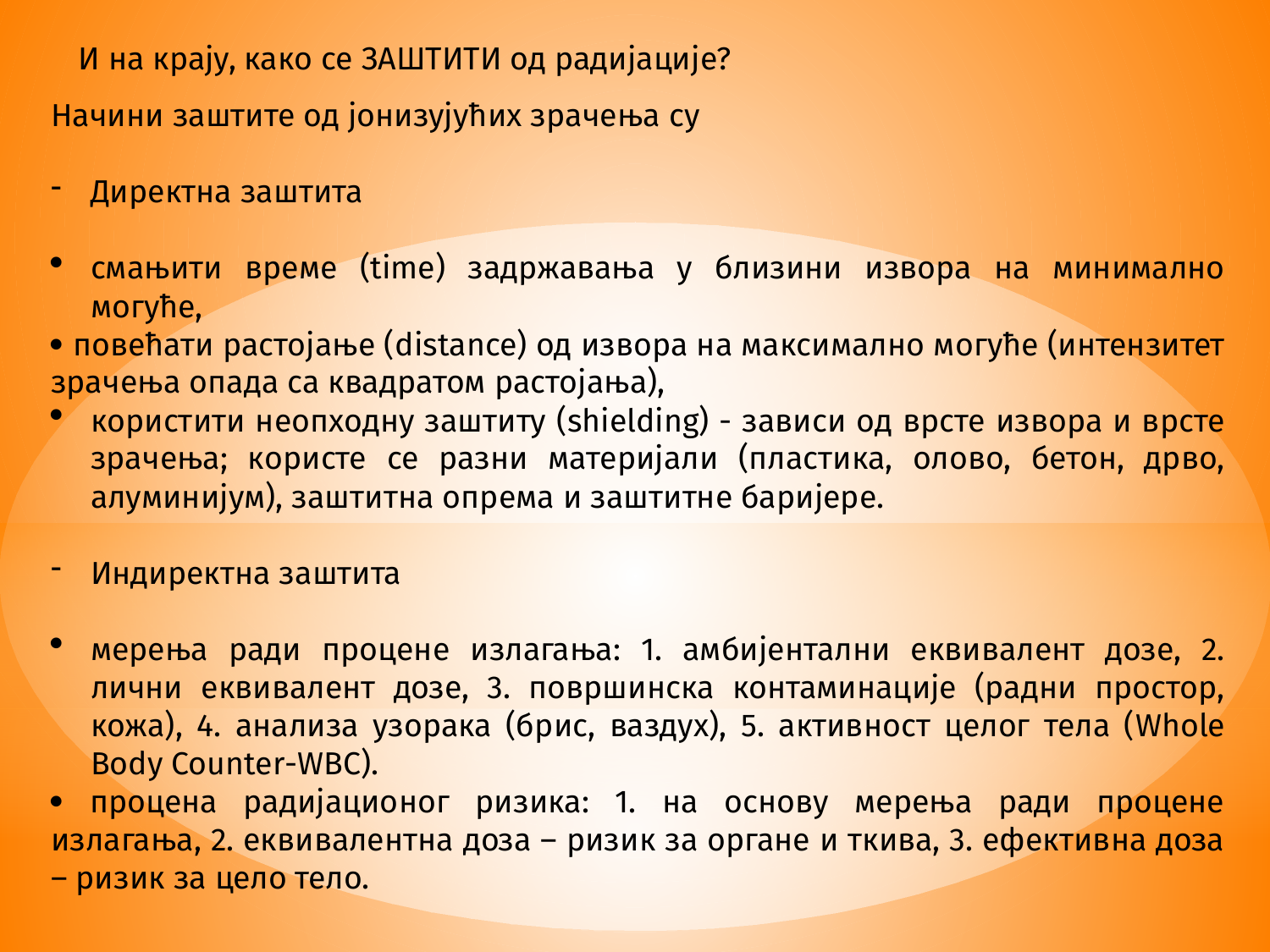

И на крају, како се ЗАШТИТИ од радијације?
Начини заштите од јонизујућих зрачења су

Директна заштита

смањити време (time) задржавања у близини извора на минимално могуће,
• повећати растојање (distance) од извора на максимално могуће (интензитет зрачења опада са квадратом растојања),
користити неопходну заштиту (shielding) - зависи од врсте извора и врсте зрачења; користе се разни материјали (пластика, олово, бетон, дрво, алуминијум), заштитна опрема и заштитне баријере.

Индиректна заштита

мерења ради процене излагања: 1. амбијентални еквивалент дозе, 2. лични еквивалент дозе, 3. површинска контаминације (радни простор, кожа), 4. анализа узорака (брис, ваздух), 5. активност целог тела (Whole Body Counter-WBC).
• процена радијационог ризика: 1. на основу мерења ради процене излагања, 2. еквивалентна доза – ризик за органе и ткива, 3. ефективна доза – ризик за цело тело.